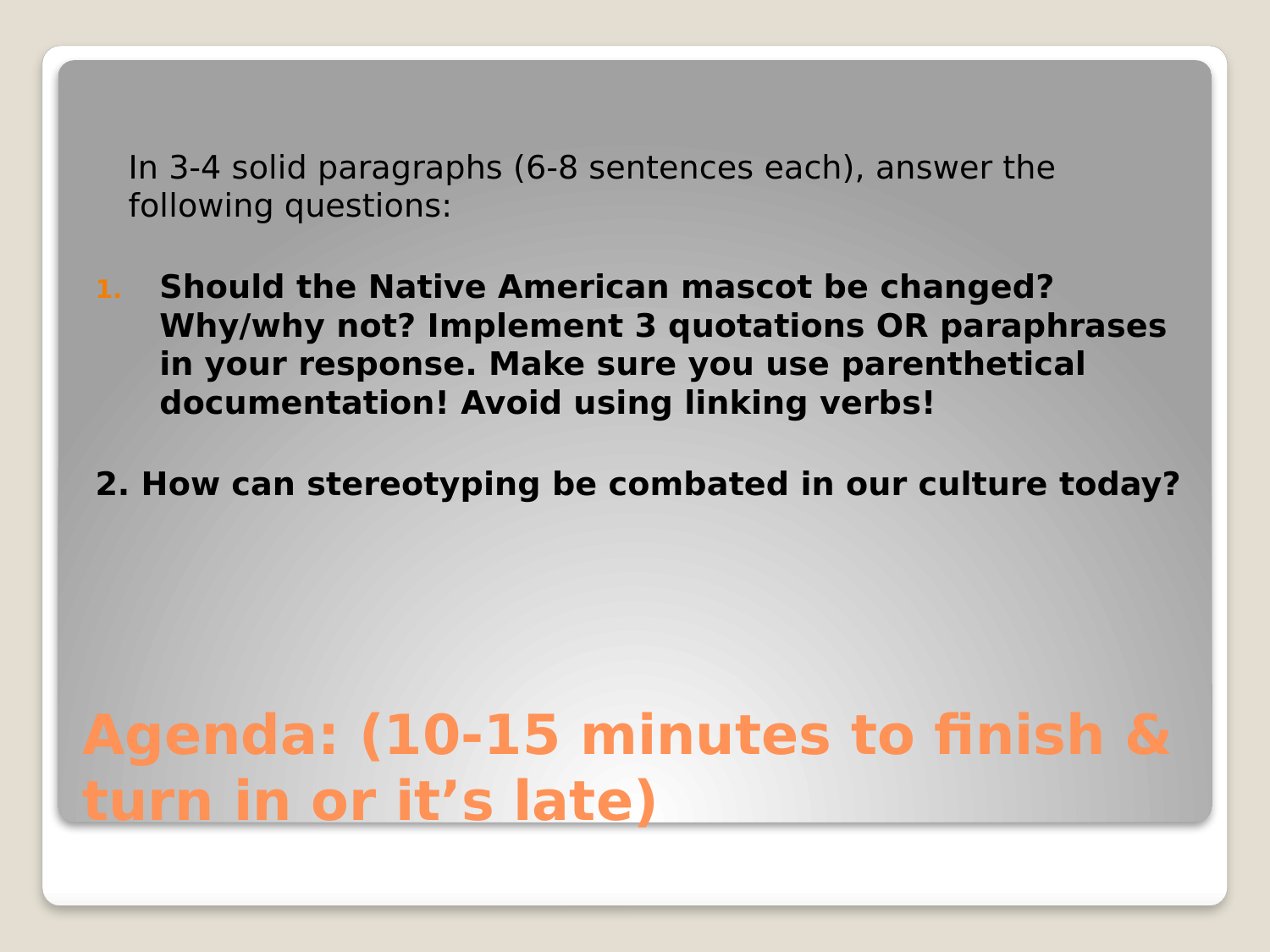

In 3-4 solid paragraphs (6-8 sentences each), answer the following questions:

Should the Native American mascot be changed? Why/why not? Implement 3 quotations OR paraphrases in your response. Make sure you use parenthetical documentation! Avoid using linking verbs!

2. How can stereotyping be combated in our culture today?

# Agenda: (10-15 minutes to finish & turn in or it’s late)